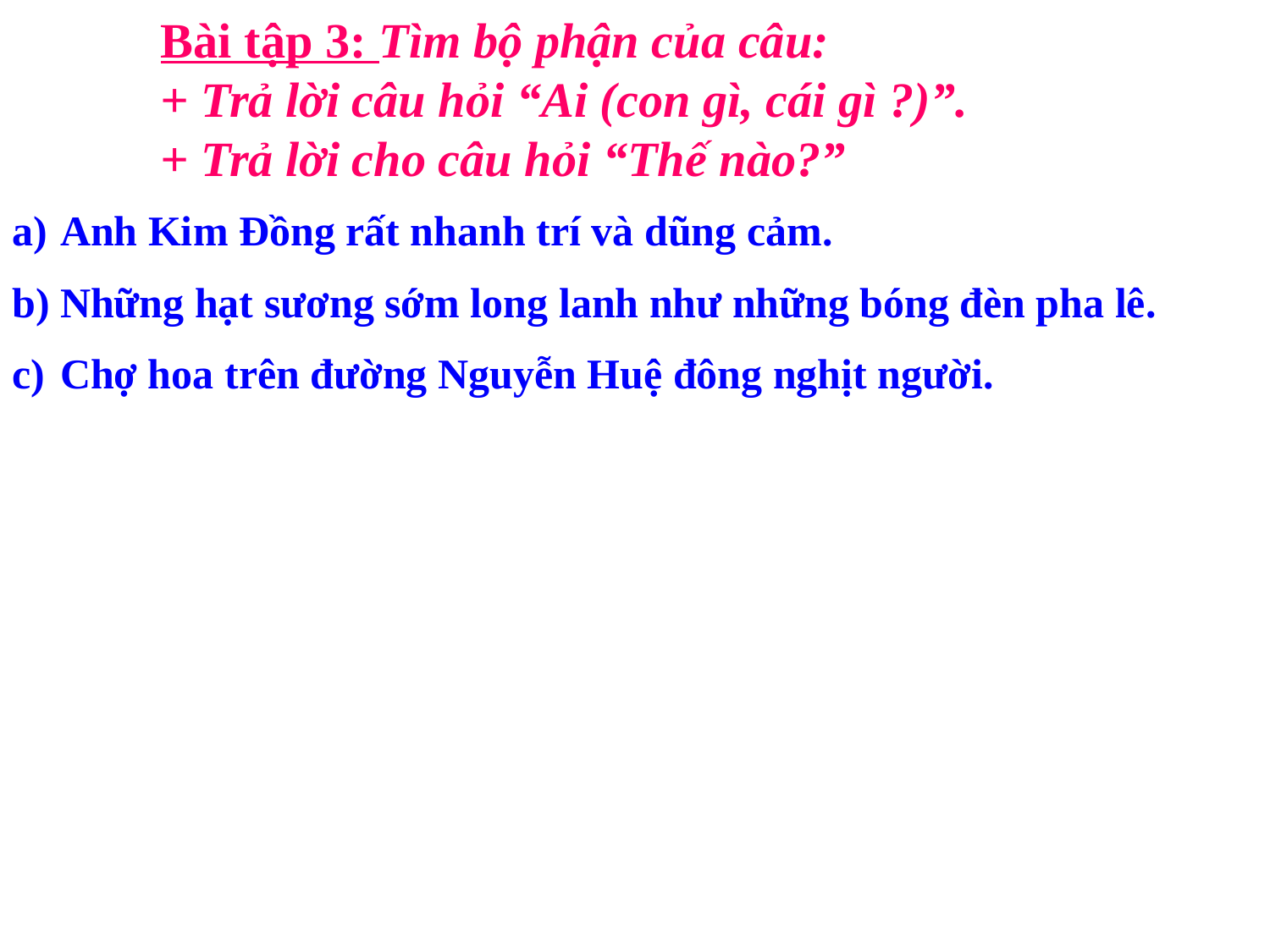

# Bài tập 3: Tìm bộ phận của câu: + Trả lời câu hỏi “Ai (con gì, cái gì ?)”. + Trả lời cho câu hỏi “Thế nào?”
Anh Kim Đồng rất nhanh trí và dũng cảm.
Những hạt sương sớm long lanh như những bóng đèn pha lê.
Chợ hoa trên đường Nguyễn Huệ đông nghịt người.